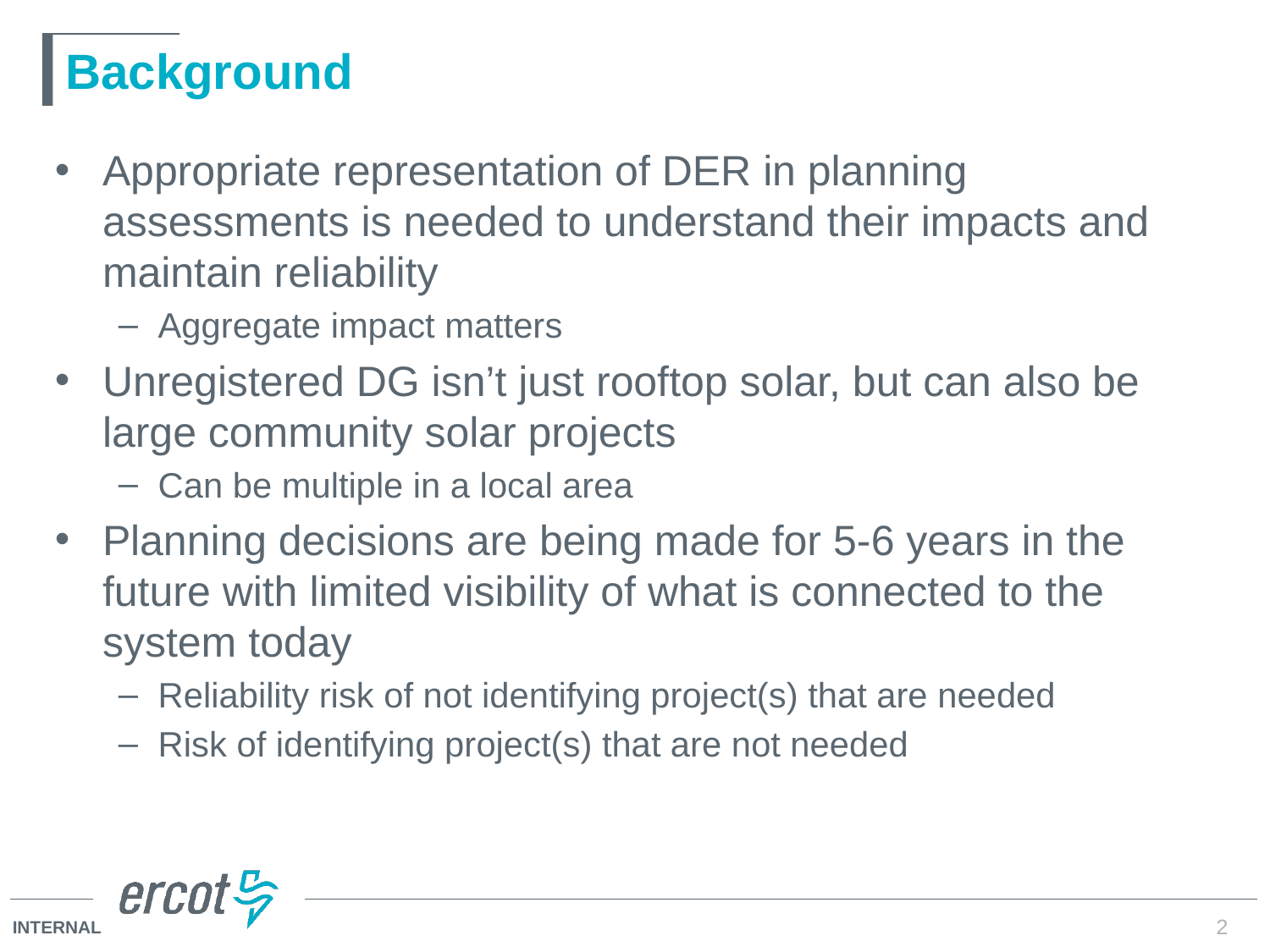

# Background
Appropriate representation of DER in planning assessments is needed to understand their impacts and maintain reliability
Aggregate impact matters
Unregistered DG isn’t just rooftop solar, but can also be large community solar projects
Can be multiple in a local area
Planning decisions are being made for 5-6 years in the future with limited visibility of what is connected to the system today
Reliability risk of not identifying project(s) that are needed
Risk of identifying project(s) that are not needed
2